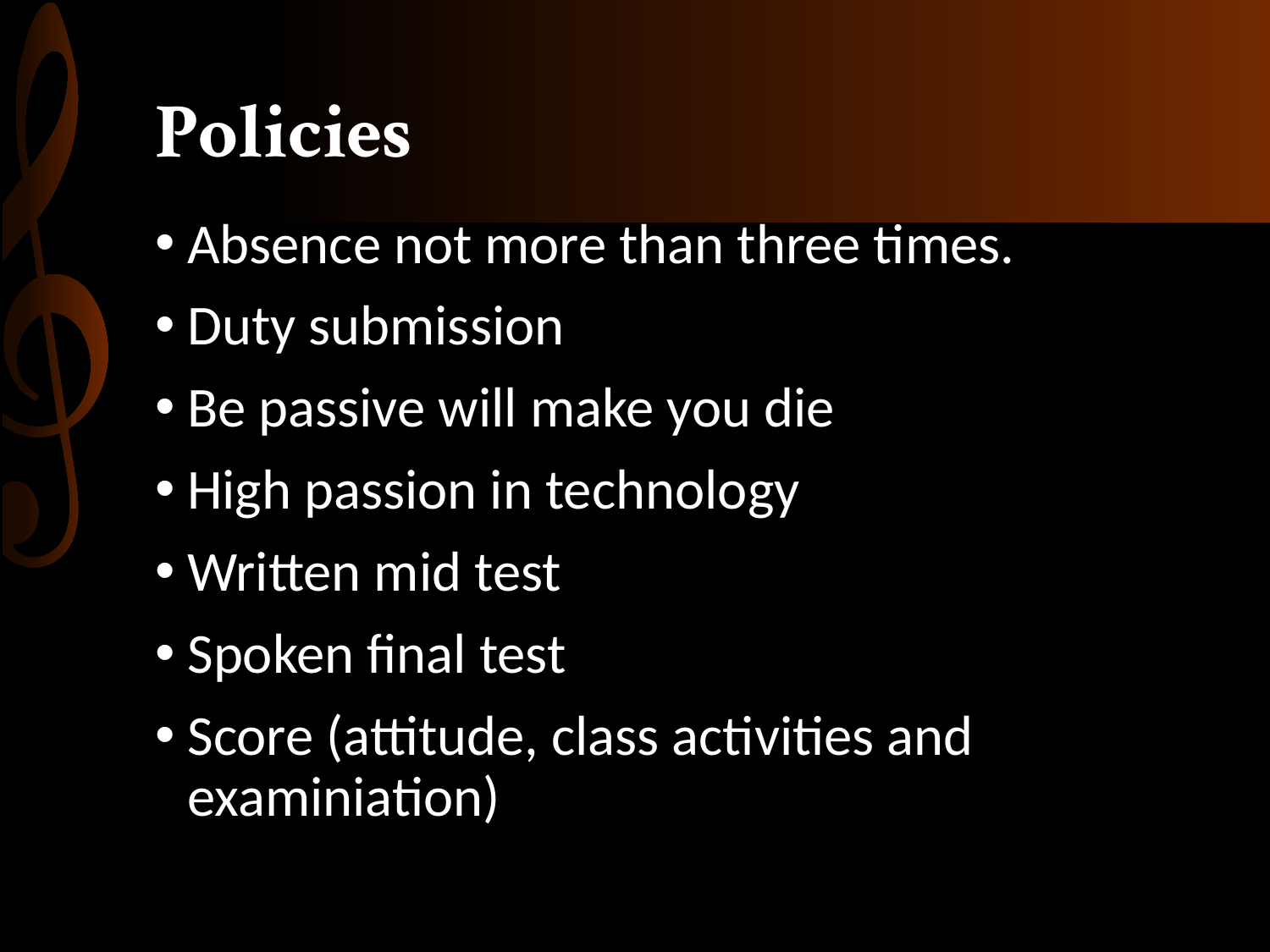

# Policies
Absence not more than three times.
Duty submission
Be passive will make you die
High passion in technology
Written mid test
Spoken final test
Score (attitude, class activities and examiniation)